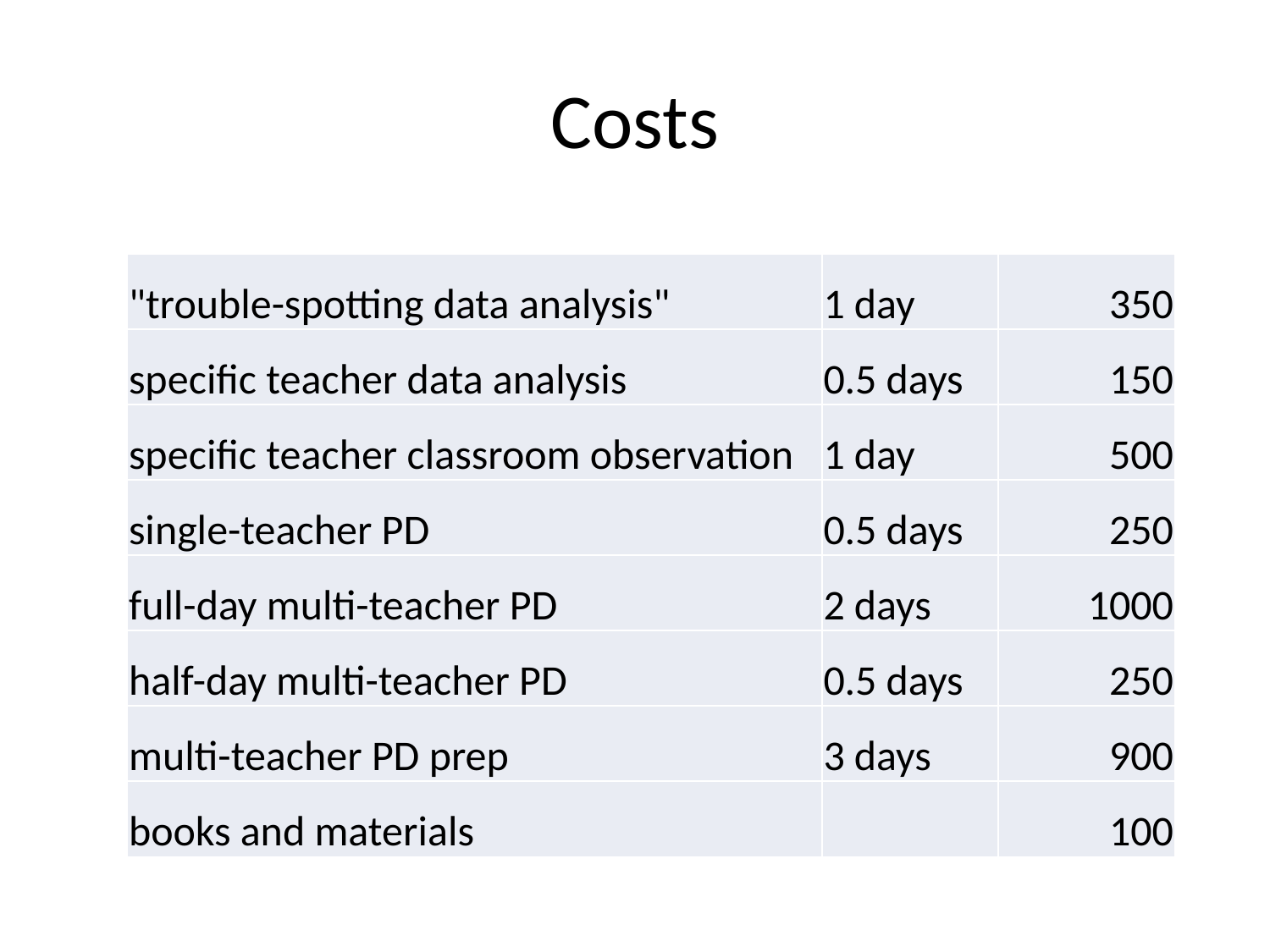

# Costs
| "trouble-spotting data analysis" | 1 day | 350 |
| --- | --- | --- |
| specific teacher data analysis | 0.5 days | 150 |
| specific teacher classroom observation | 1 day | 500 |
| single-teacher PD | 0.5 days | 250 |
| full-day multi-teacher PD | 2 days | 1000 |
| half-day multi-teacher PD | 0.5 days | 250 |
| multi-teacher PD prep | 3 days | 900 |
| books and materials |  | 100 |